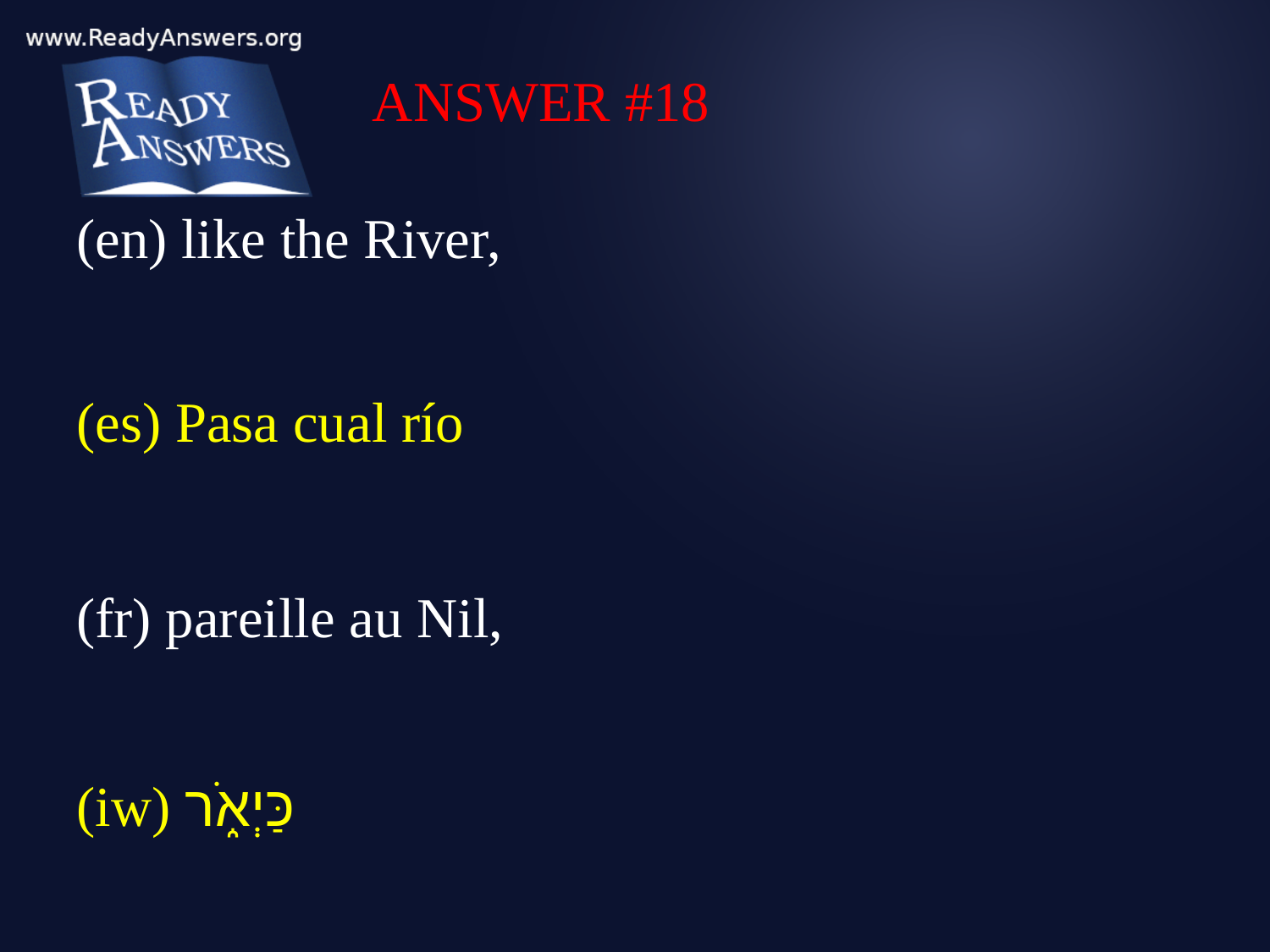

ANSWER #18
(en) like the River,
(es) Pasa cual río
(fr) pareille au Nil,
(iw) כַּיְאֹ֑ר